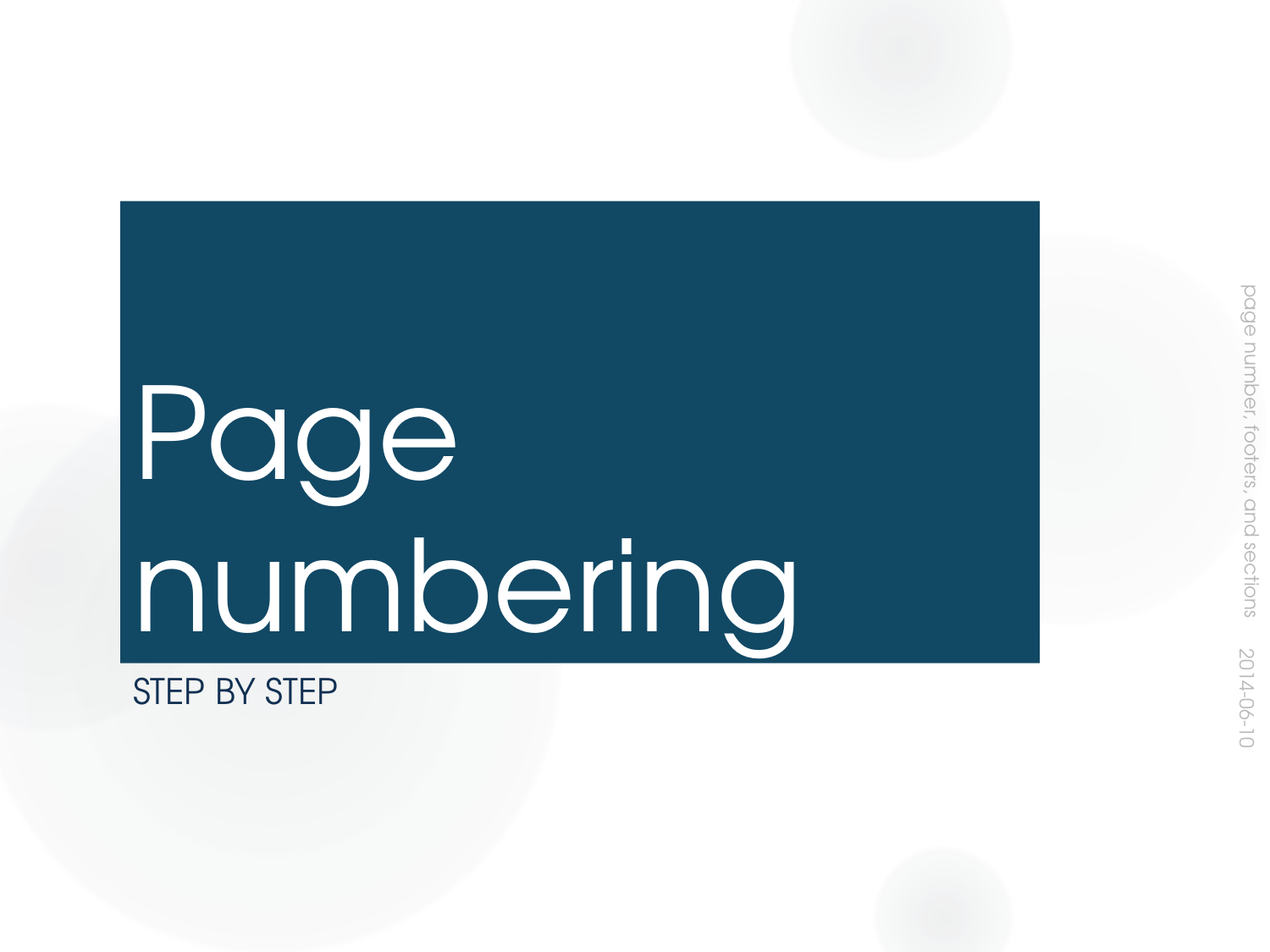

# Page numbering
page number, footers, and sections
Step by step
2014-06-10